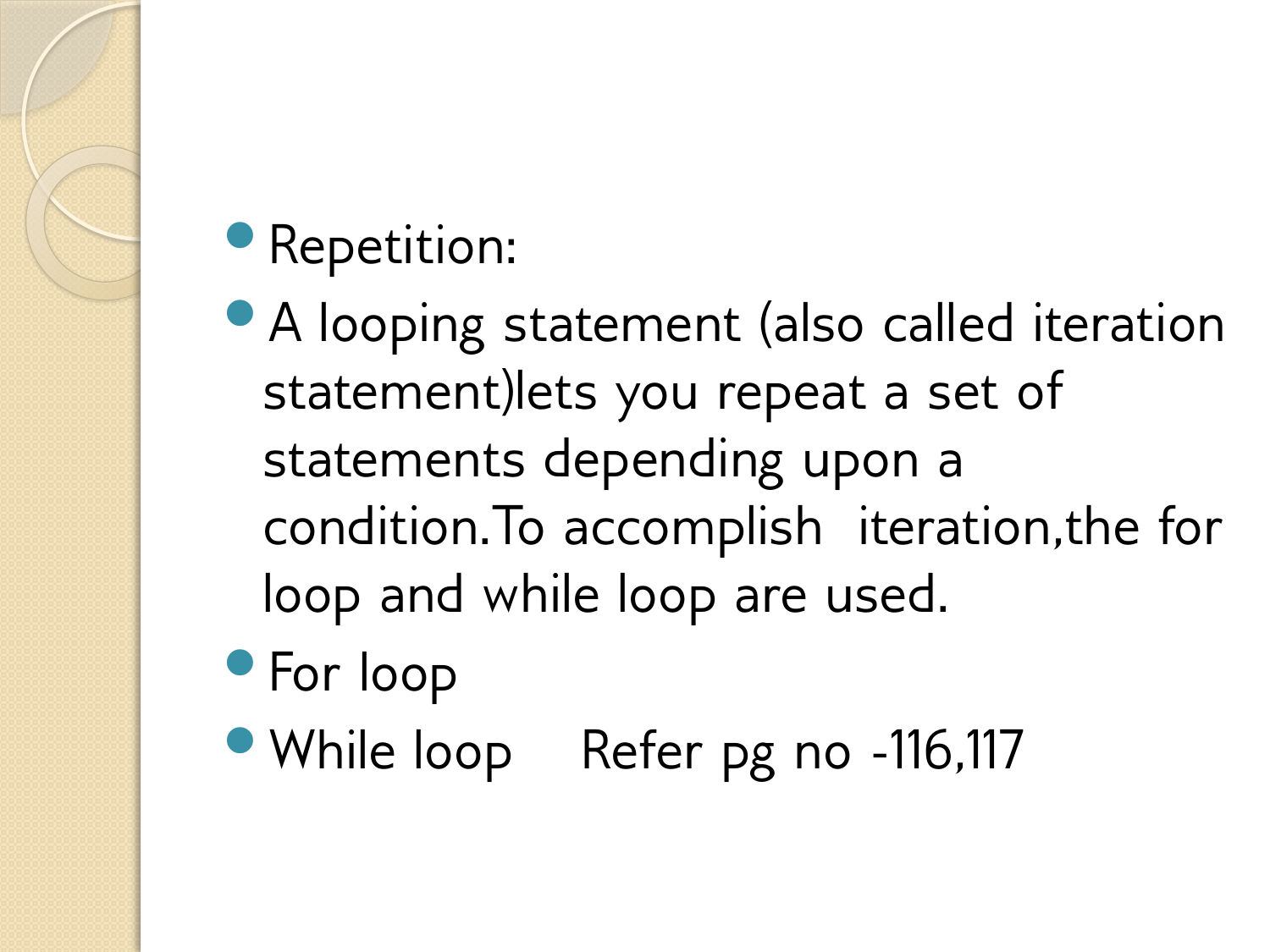

#
Repetition:
A looping statement (also called iteration statement)lets you repeat a set of statements depending upon a condition.To accomplish  iteration,the for loop and while loop are used.
For loop
While loop    Refer pg no -116,117